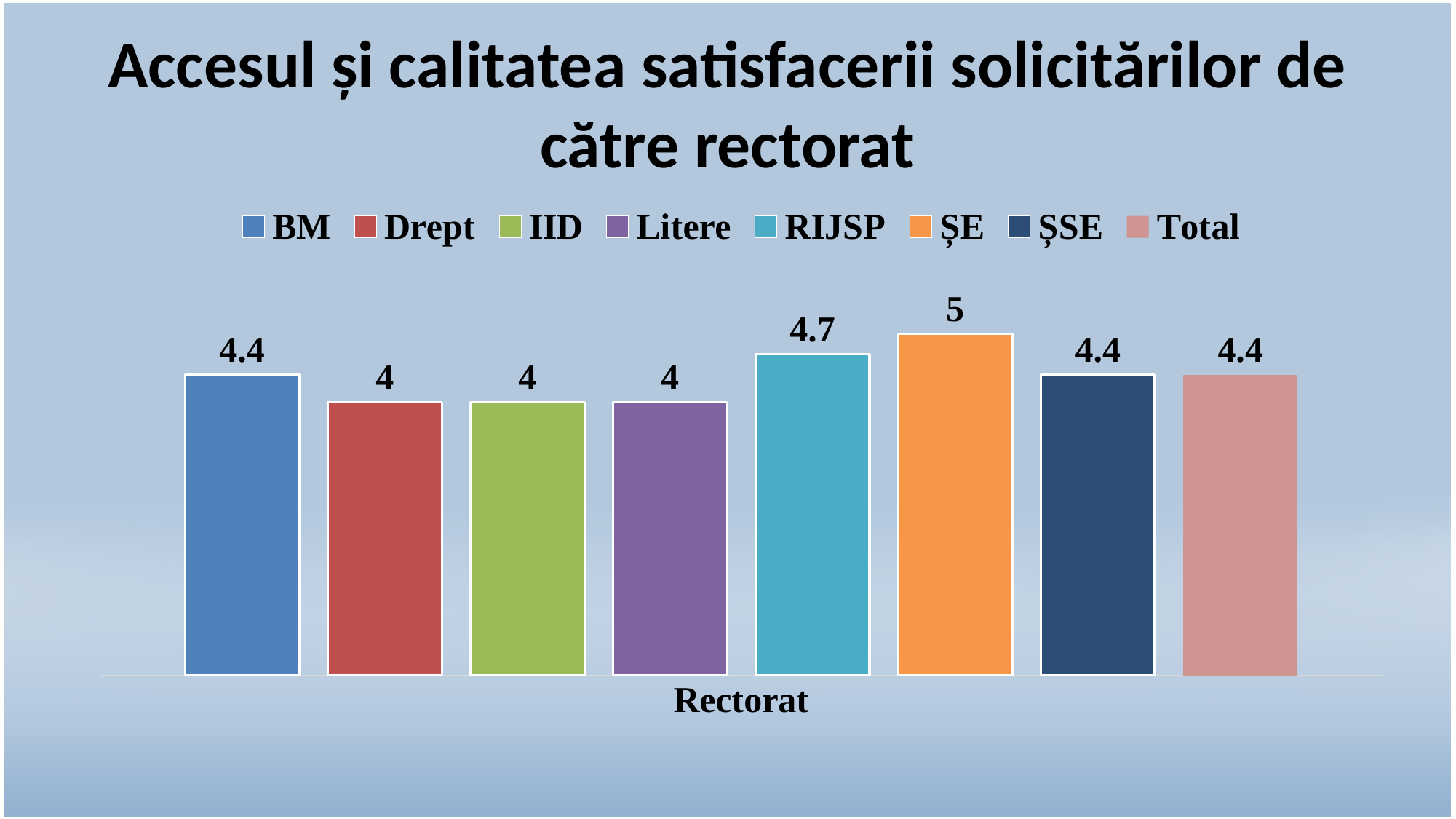

# Accesul și calitatea satisfacerii solicitărilor de către rectorat

### Chart

| Category | BM | Drept | IID | Litere | RIJSP | ȘE | ȘSE | Total |
|---|---|---|---|---|---|---|---|---|
| Rectorat | 4.4 | 4.0 | 4.0 | 4.0 | 4.7 | 5.0 | 4.4 | 4.4 |